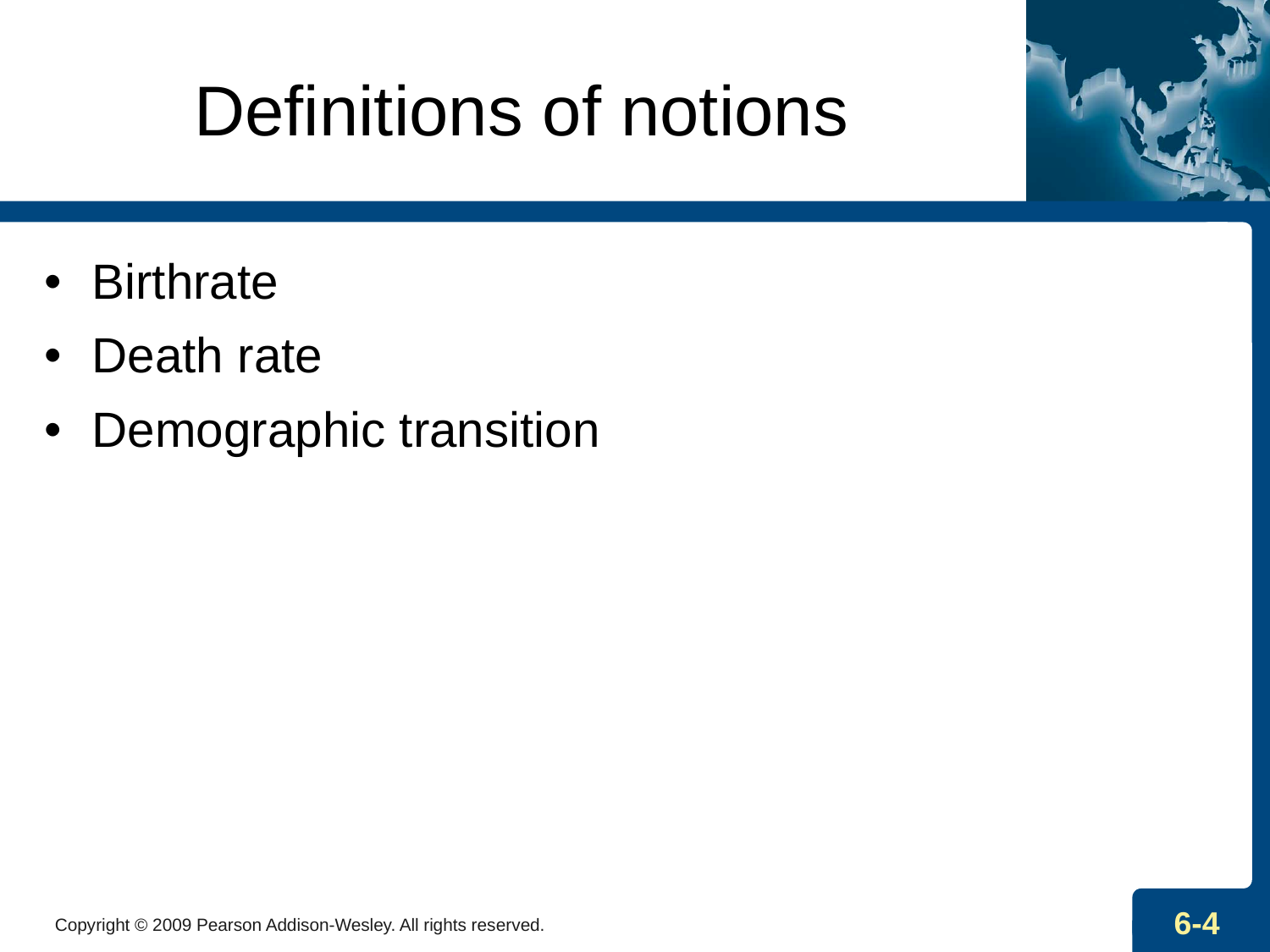

Definitions of notions
Birthrate
Death rate
Demographic transition

Copyright © 2009 Pearson Addison-Wesley. All rights reserved.
6-4